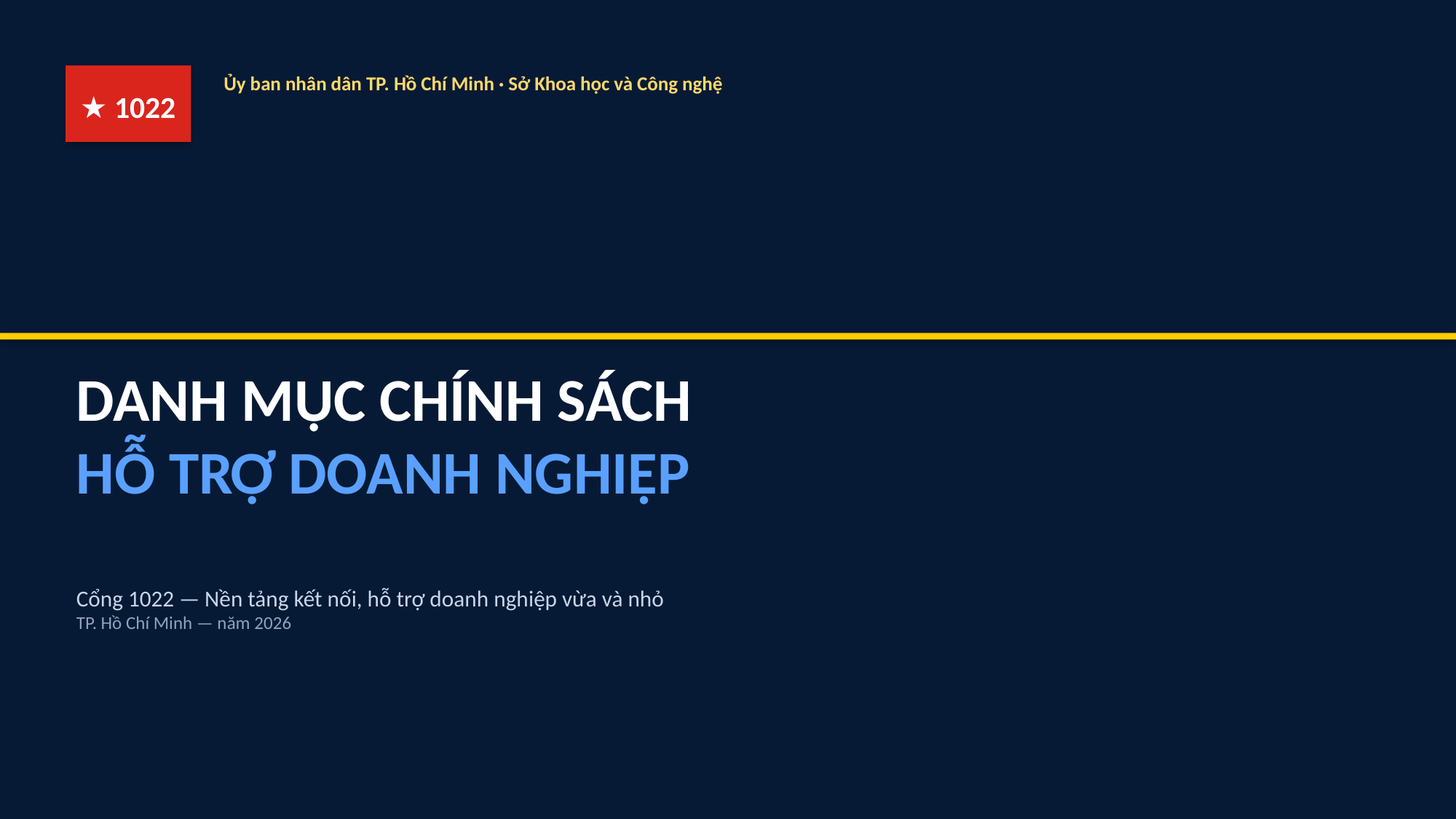

Ủy ban nhân dân TP. Hồ Chí Minh · Sở Khoa học và Công nghệ
★ 1022

DANH MỤC CHÍNH SÁCH
HỖ TRỢ DOANH NGHIỆP
Cổng 1022 — Nền tảng kết nối, hỗ trợ doanh nghiệp vừa và nhỏ
TP. Hồ Chí Minh — năm 2026